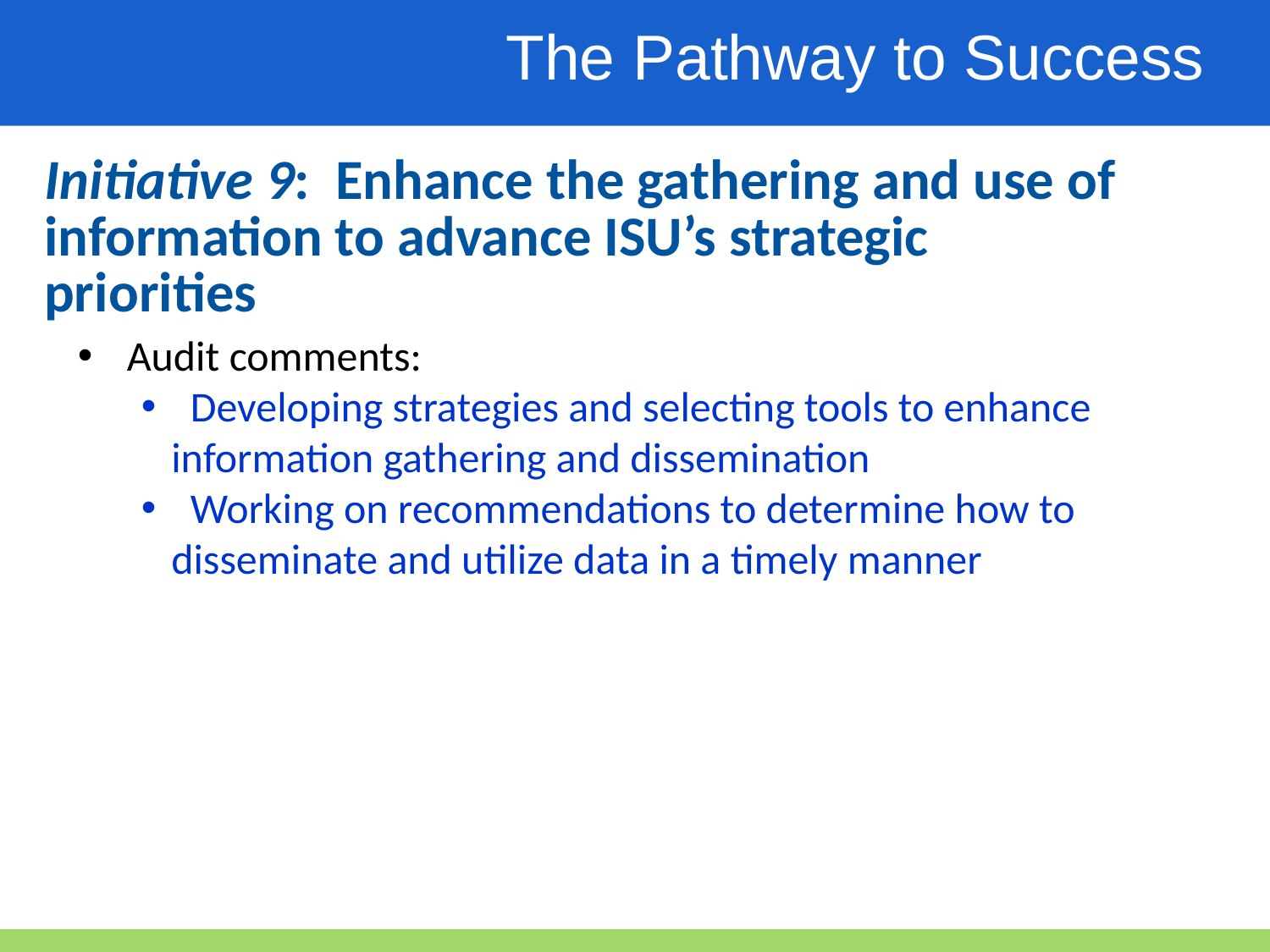

The Pathway to Success
Initiative 9:  Enhance the gathering and use of 	information to advance ISU’s strategic 	priorities
  Audit comments:
  Developing strategies and selecting tools to enhance information gathering and dissemination
  Working on recommendations to determine how to disseminate and utilize data in a timely manner